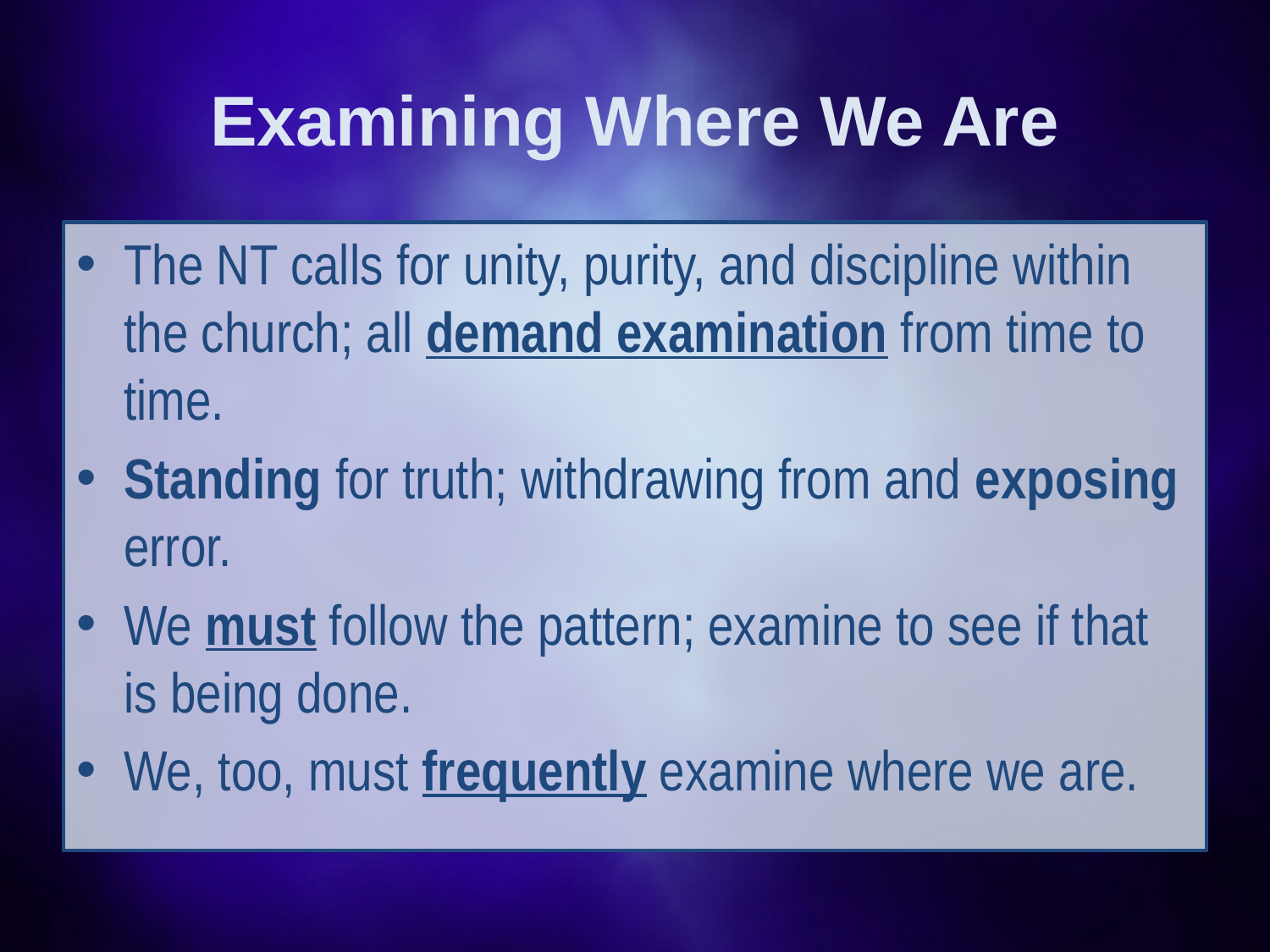

# Examining Where We Are
The NT calls for unity, purity, and discipline within the church; all demand examination from time to time.
Standing for truth; withdrawing from and exposing error.
We must follow the pattern; examine to see if that is being done.
We, too, must frequently examine where we are.